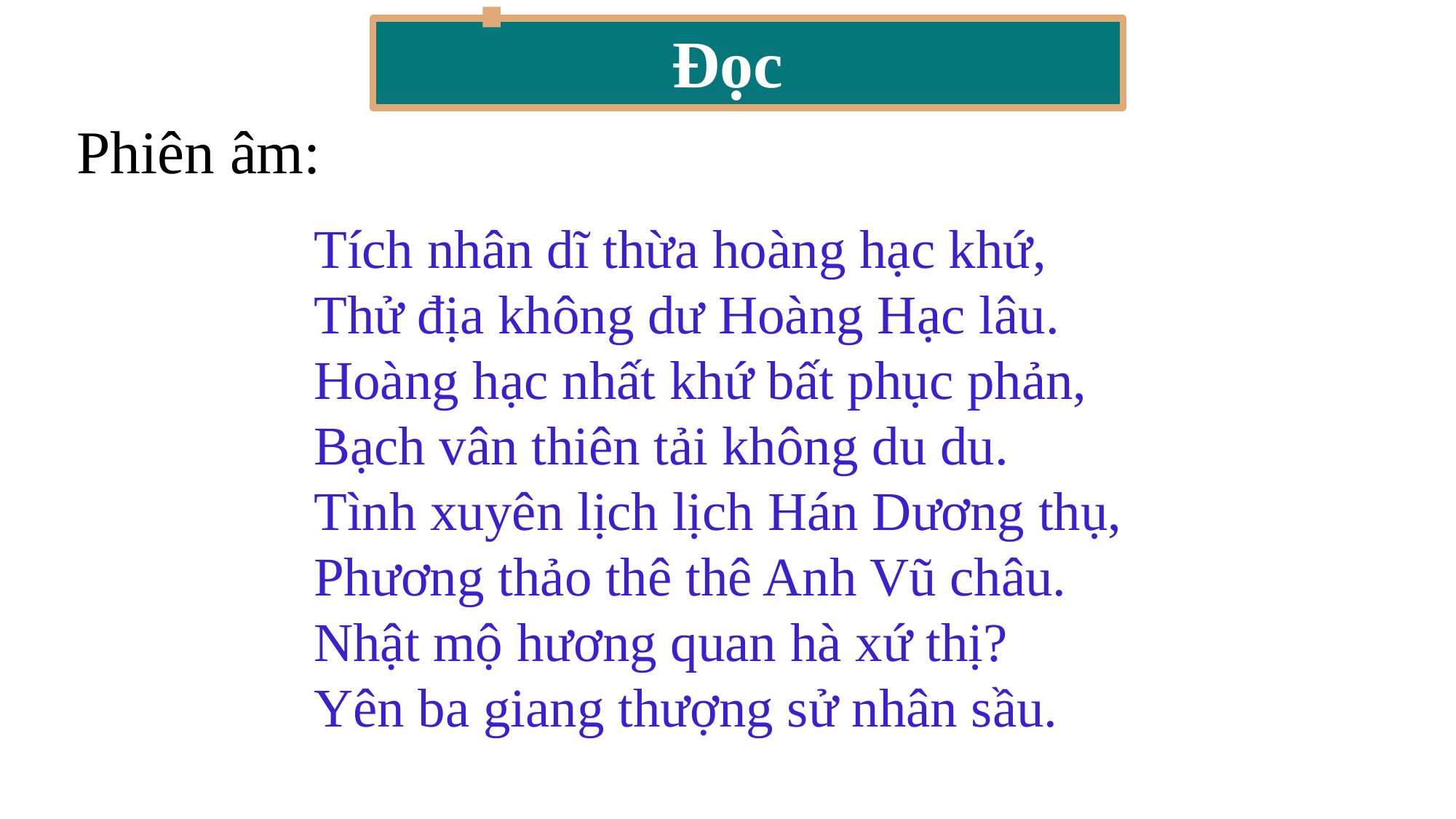

Đọc
Phiên âm:
Tích nhân dĩ thừa hoàng hạc khứ,
Thử địa không dư Hoàng Hạc lâu.
Hoàng hạc nhất khứ bất phục phản,
Bạch vân thiên tải không du du.
Tình xuyên lịch lịch Hán Dương thụ,
Phương thảo thê thê Anh Vũ châu.
Nhật mộ hương quan hà xứ thị?
Yên ba giang thượng sử nhân sầu.